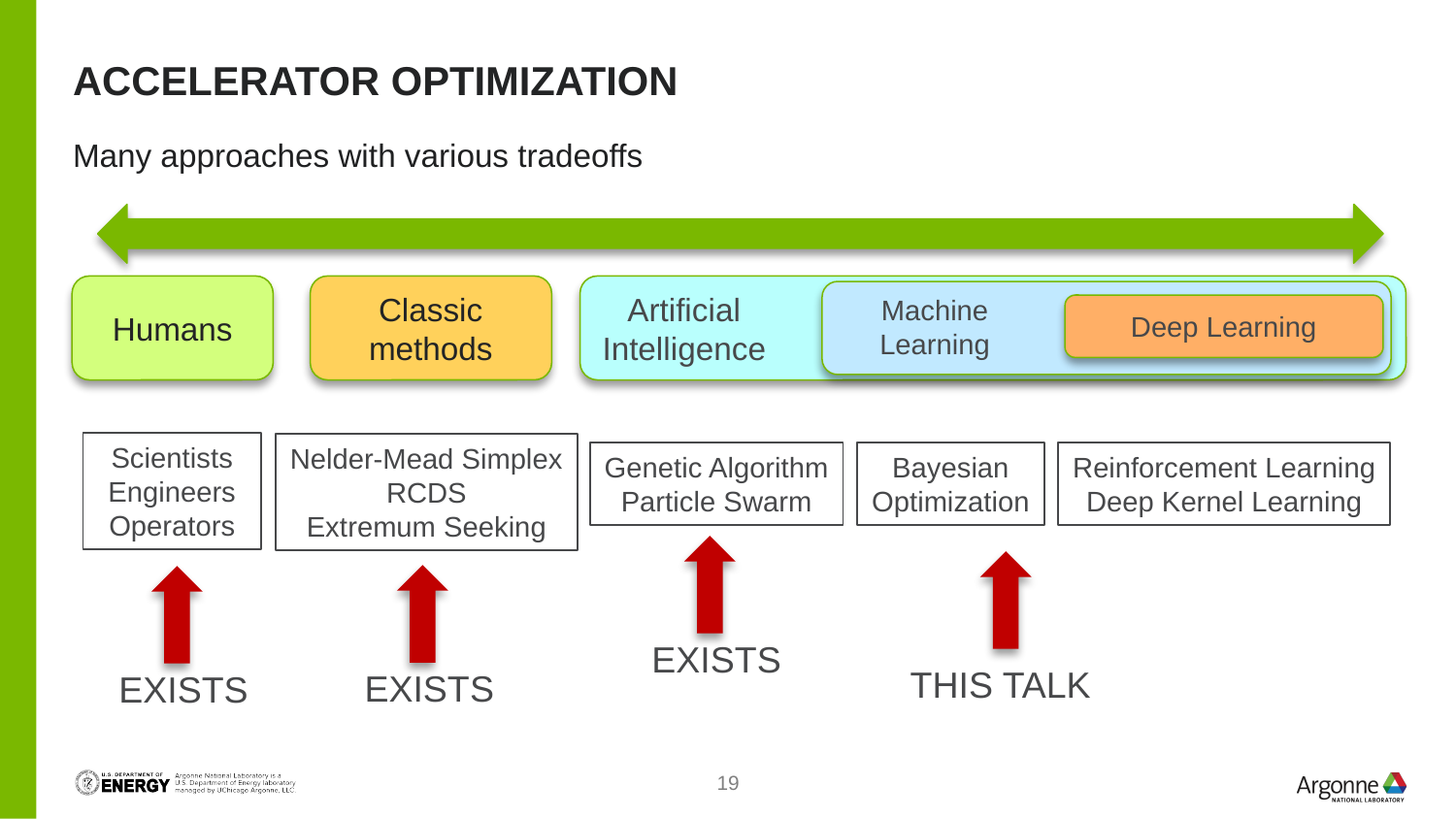

# ACCELERATOR OPTIMIZATION
Many approaches with various tradeoffs

Classic
methods

Humans

Artificial
Intelligence
Machine
Learning

Deep Learning
Scientists
Engineers
Operators
Nelder-Mead Simplex
RCDS
Extremum Seeking
Genetic Algorithm
Particle Swarm
Bayesian
Optimization
Reinforcement Learning
Deep Kernel Learning

EXISTS
THIS TALK
EXISTS
EXISTS
19